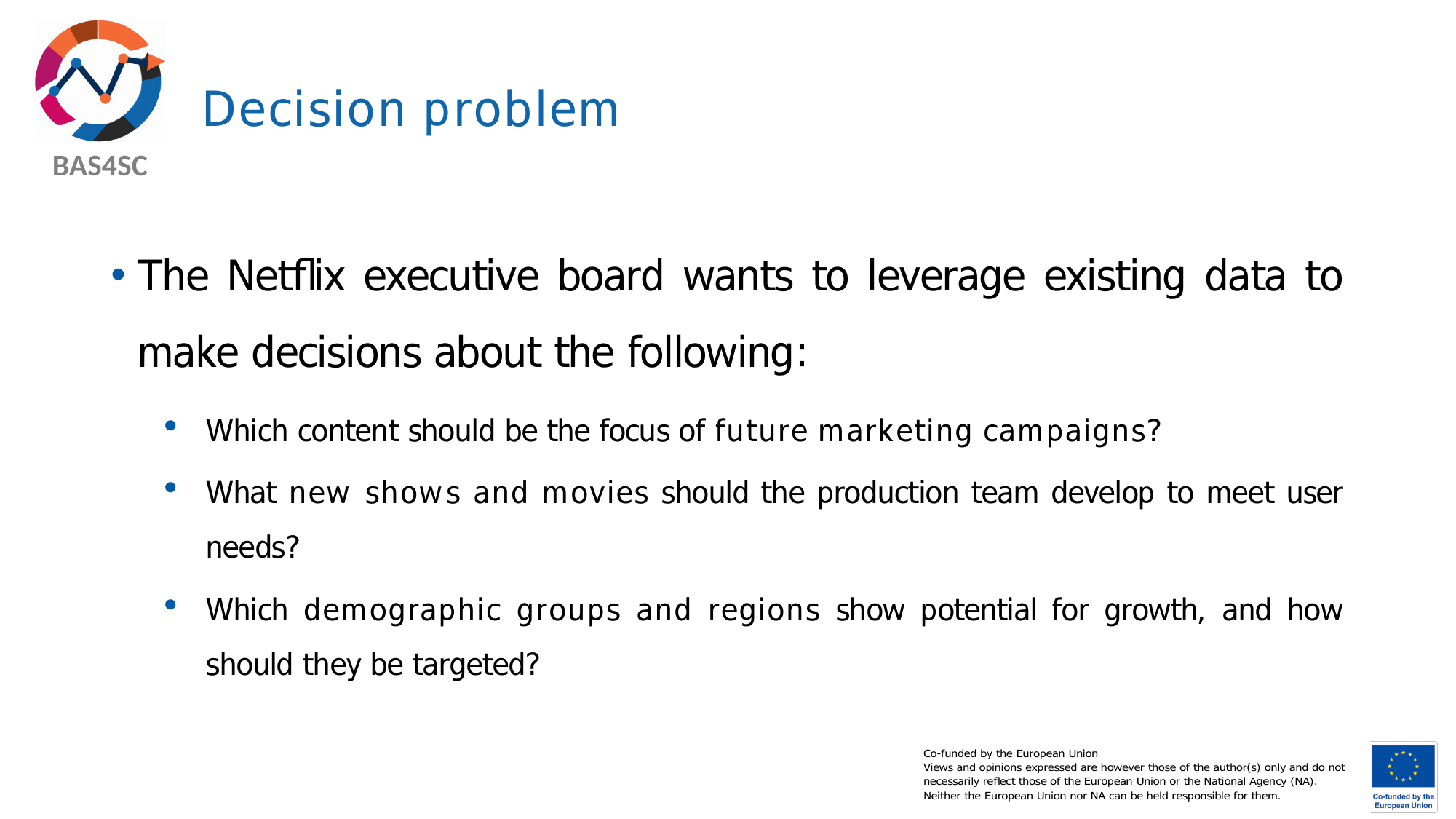

# Decision problem
The Netflix executive board wants to leverage existing data to make decisions about the following:
Which content should be the focus of future marketing campaigns?
What new shows and movies should the production team develop to meet user needs?
Which demographic groups and regions show potential for growth, and how should they be targeted?